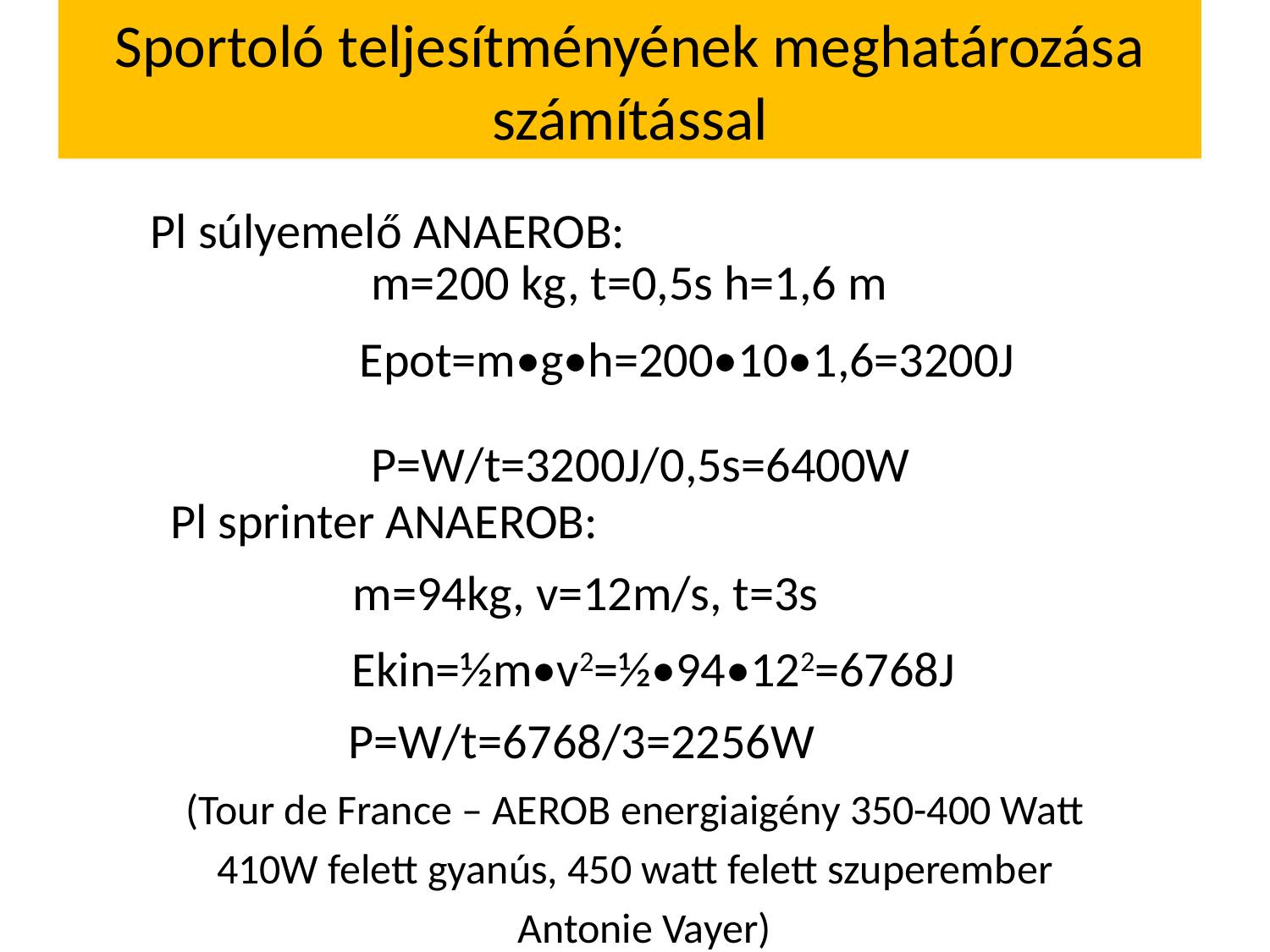

# Sportoló teljesítményének meghatározása számítással
Pl súlyemelő ANAEROB:
m=200 kg, t=0,5s h=1,6 m
Epot=m•g•h=200•10•1,6=3200J
P=W/t=3200J/0,5s=6400W
Pl sprinter ANAEROB:
m=94kg, v=12m/s, t=3s
Ekin=½m•v2=½•94•122=6768J
P=W/t=6768/3=2256W
(Tour de France – AEROB energiaigény 350-400 Watt
410W felett gyanús, 450 watt felett szuperember
  Antonie Vayer)